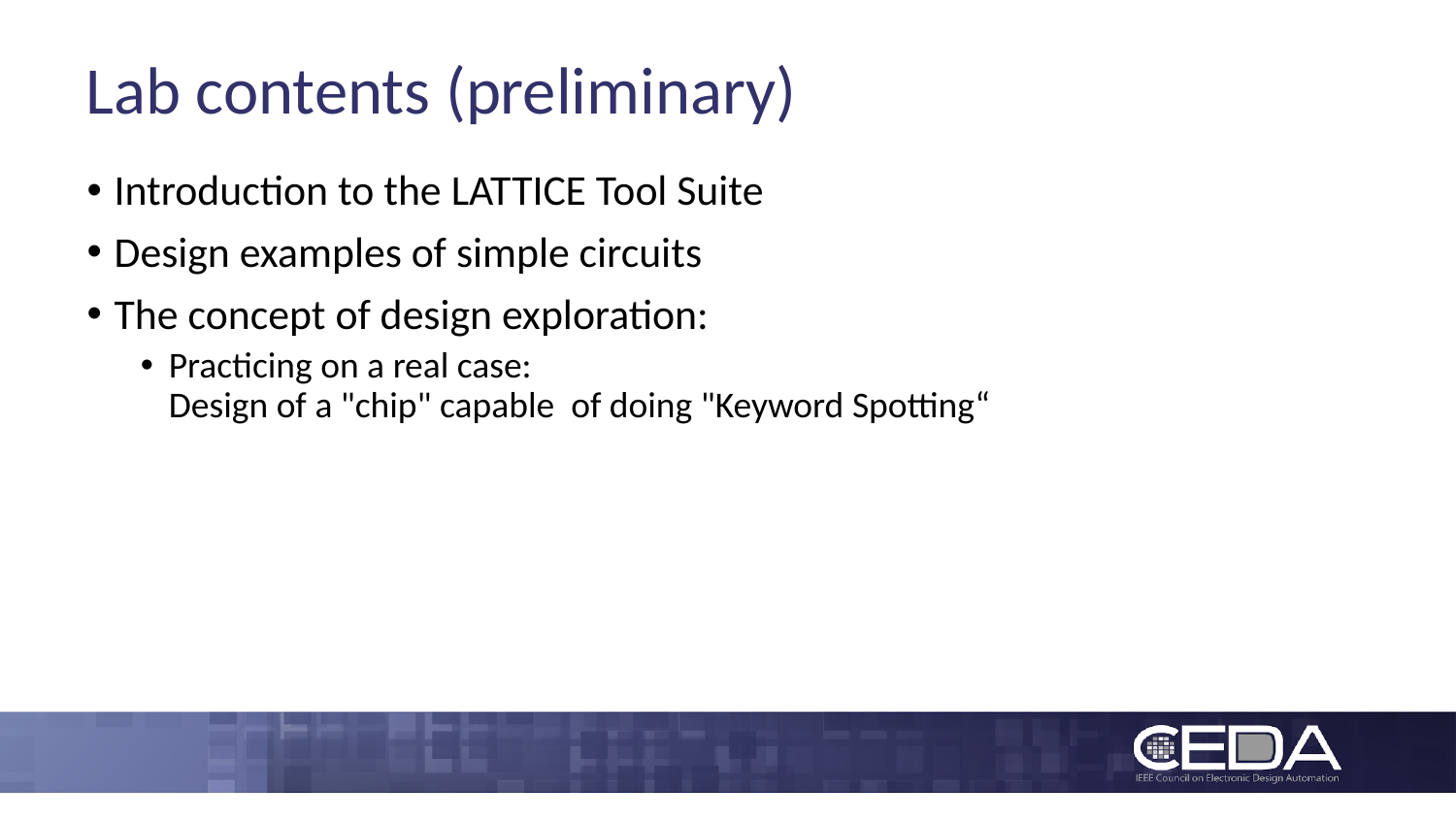

# Lab contents (preliminary)
Introduction to the LATTICE Tool Suite
Design examples of simple circuits
The concept of design exploration:
Practicing on a real case:
Design of a "chip" capable  of doing "Keyword Spotting“